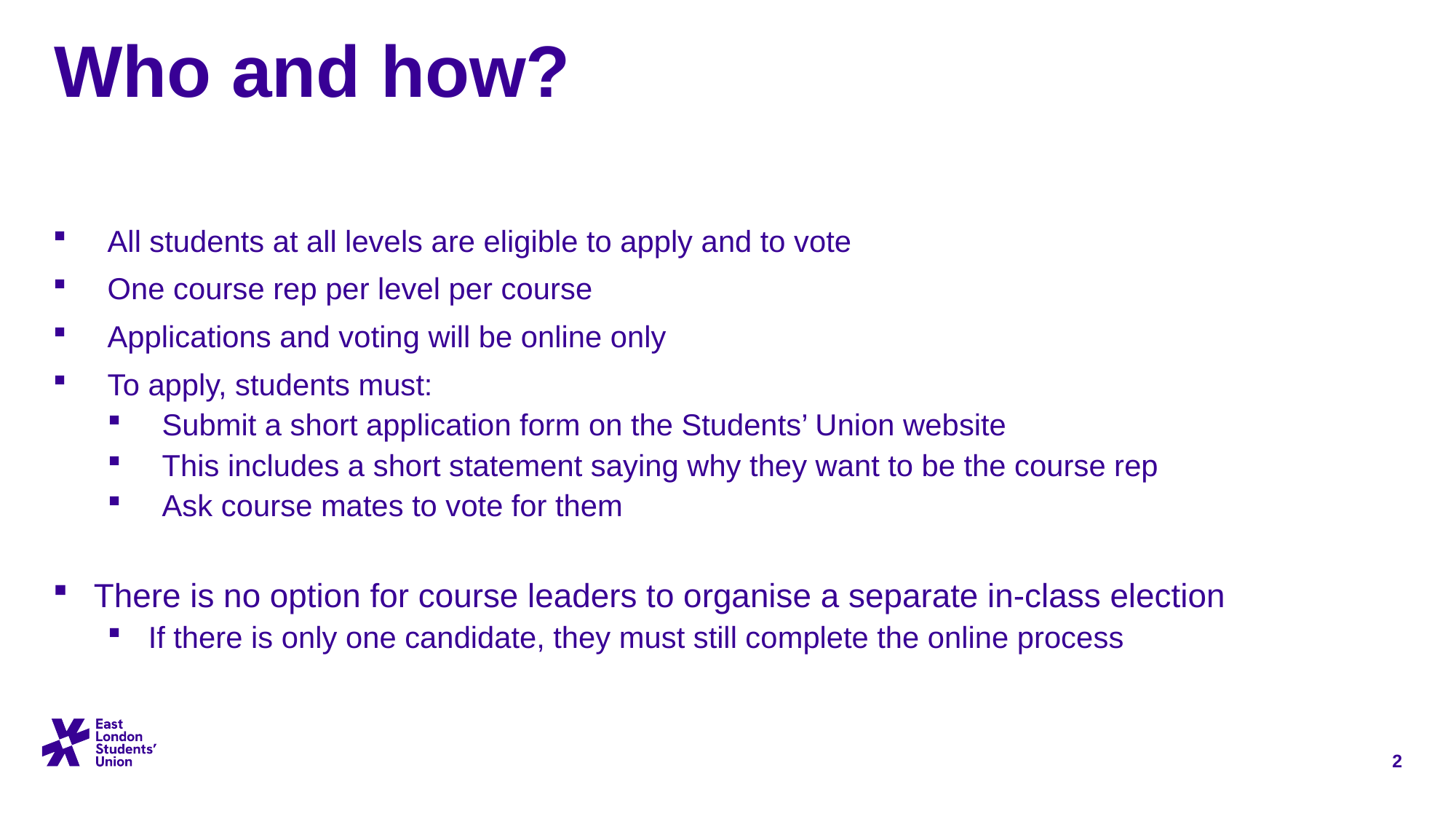

# Who and how?
All students at all levels are eligible to apply and to vote
One course rep per level per course
Applications and voting will be online only
To apply, students must:
Submit a short application form on the Students’ Union website
This includes a short statement saying why they want to be the course rep
Ask course mates to vote for them

There is no option for course leaders to organise a separate in-class election
If there is only one candidate, they must still complete the online process